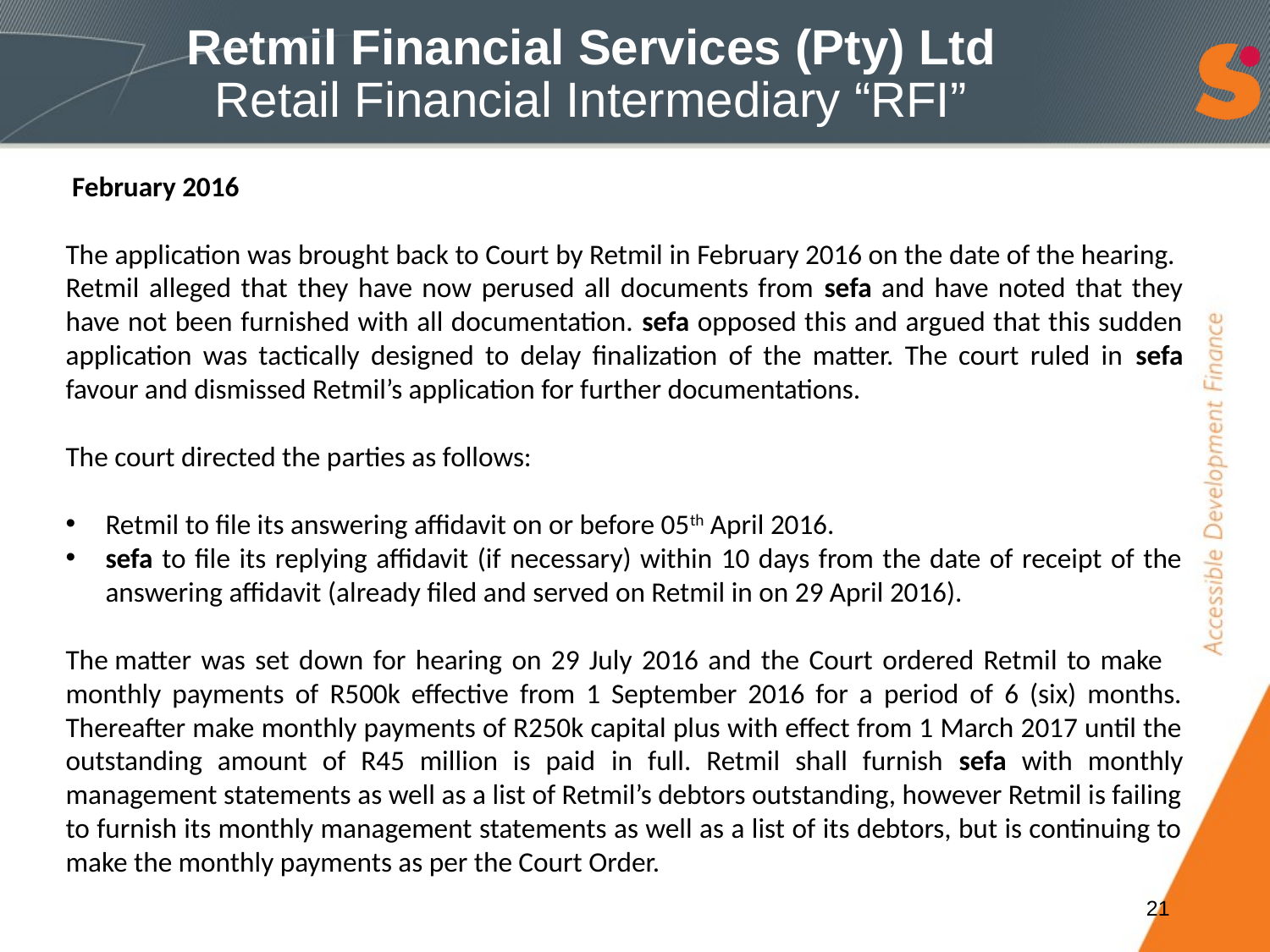

# Retmil Financial Services (Pty) Ltd Retail Financial Intermediary “RFI”
 February 2016

The application was brought back to Court by Retmil in February 2016 on the date of the hearing.  Retmil alleged that they have now perused all documents from sefa and have noted that they have not been furnished with all documentation. sefa opposed this and argued that this sudden application was tactically designed to delay finalization of the matter. The court ruled in sefa favour and dismissed Retmil’s application for further documentations.

The court directed the parties as follows:

Retmil to file its answering affidavit on or before 05th April 2016.
sefa to file its replying affidavit (if necessary) within 10 days from the date of receipt of the answering affidavit (already filed and served on Retmil in on 29 April 2016).

The matter was set down for hearing on 29 July 2016 and the Court ordered Retmil to make   monthly payments of R500k effective from 1 September 2016 for a period of 6 (six) months. Thereafter make monthly payments of R250k capital plus with effect from 1 March 2017 until the outstanding amount of R45 million is paid in full. Retmil shall furnish sefa with monthly management statements as well as a list of Retmil’s debtors outstanding, however Retmil is failing to furnish its monthly management statements as well as a list of its debtors, but is continuing to make the monthly payments as per the Court Order.

21